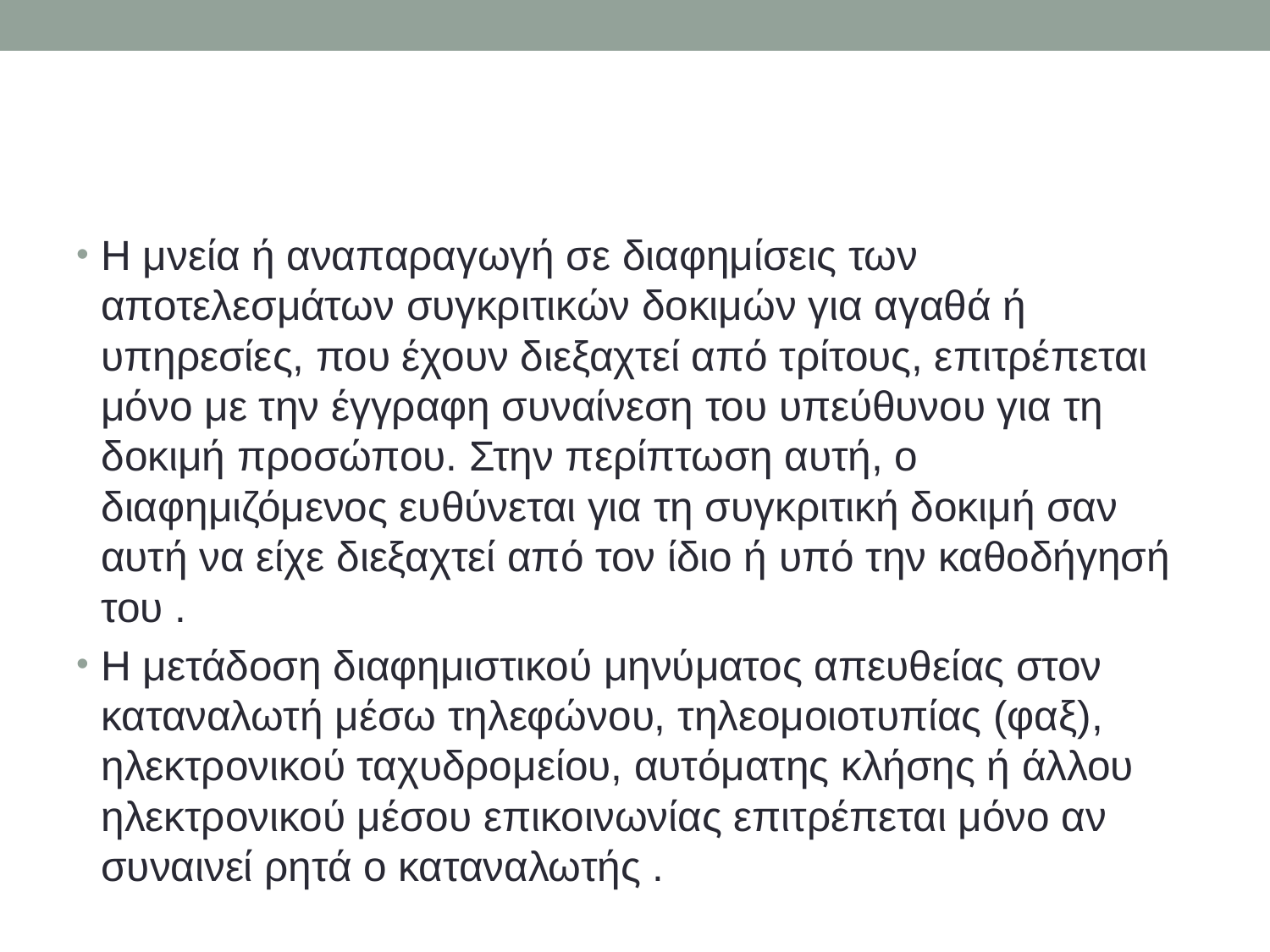

#
Η μνεία ή αναπαραγωγή σε διαφημίσεις των αποτελεσμάτων συγκριτικών δοκιμών για αγαθά ή υπηρεσίες, που έχουν διεξαχτεί από τρίτους, επιτρέπεται μόνο με την έγγραφη συναίνεση του υπεύθυνου για τη δοκιμή προσώπου. Στην περίπτωση αυτή, ο διαφημιζόμενος ευθύνεται για τη συγκριτική δοκιμή σαν αυτή να είχε διεξαχτεί από τον ίδιο ή υπό την καθοδήγησή του .
Η μετάδοση διαφημιστικού μηνύματος απευθείας στον καταναλωτή μέσω τηλεφώνου, τηλεομοιοτυπίας (φαξ), ηλεκτρονικού ταχυδρομείου, αυτόματης κλήσης ή άλλου ηλεκτρονικού μέσου επικοινωνίας επιτρέπεται μόνο αν συναινεί ρητά ο καταναλωτής .